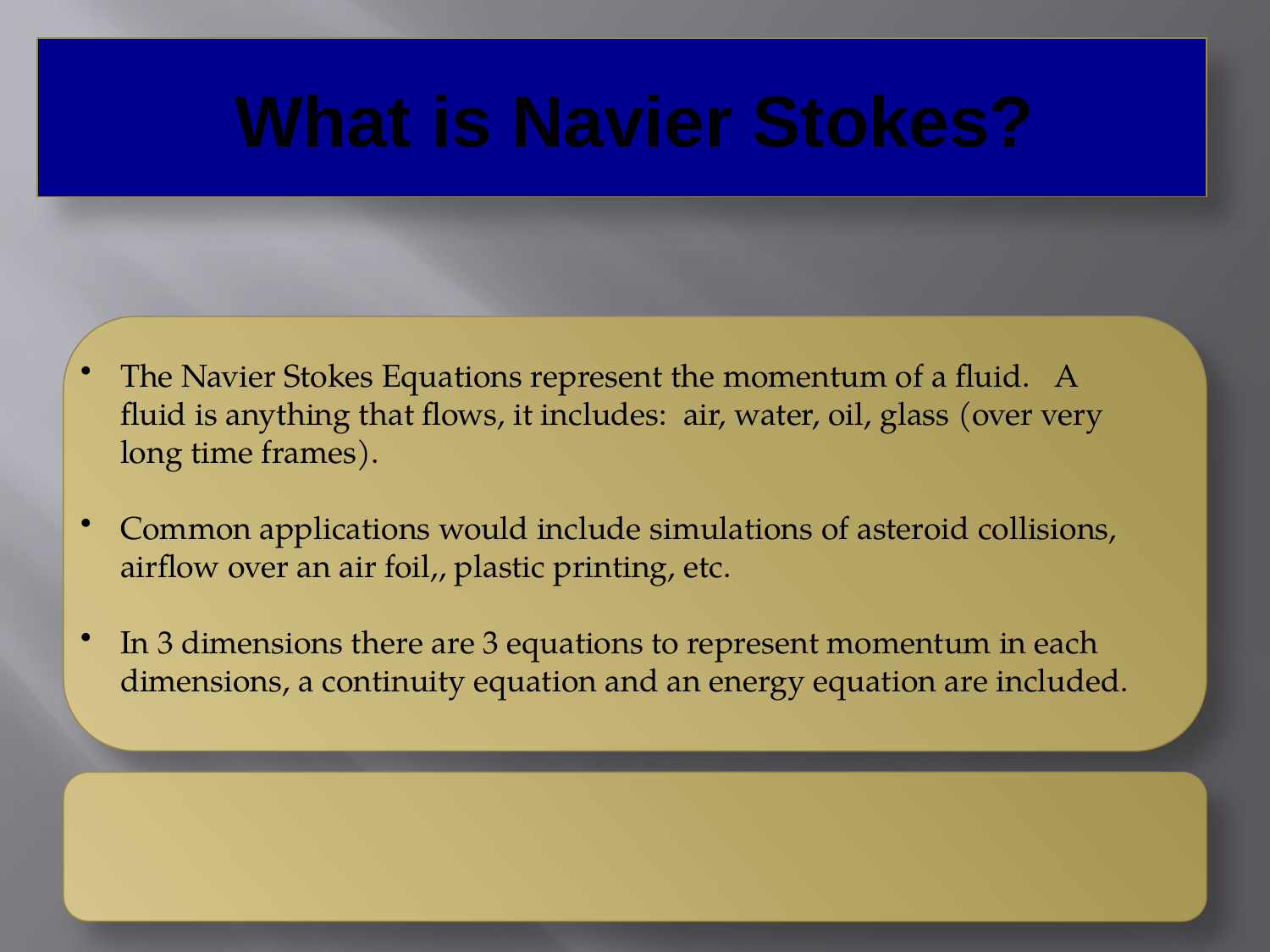

# What is Navier Stokes?

The Navier Stokes Equations represent the momentum of a fluid.   A fluid is anything that flows, it includes:  air, water, oil, glass (over very long time frames).

Common applications would include simulations of asteroid collisions, airflow over an air foil,, plastic printing, etc.

In 3 dimensions there are 3 equations to represent momentum in each dimensions, a continuity equation and an energy equation are included.